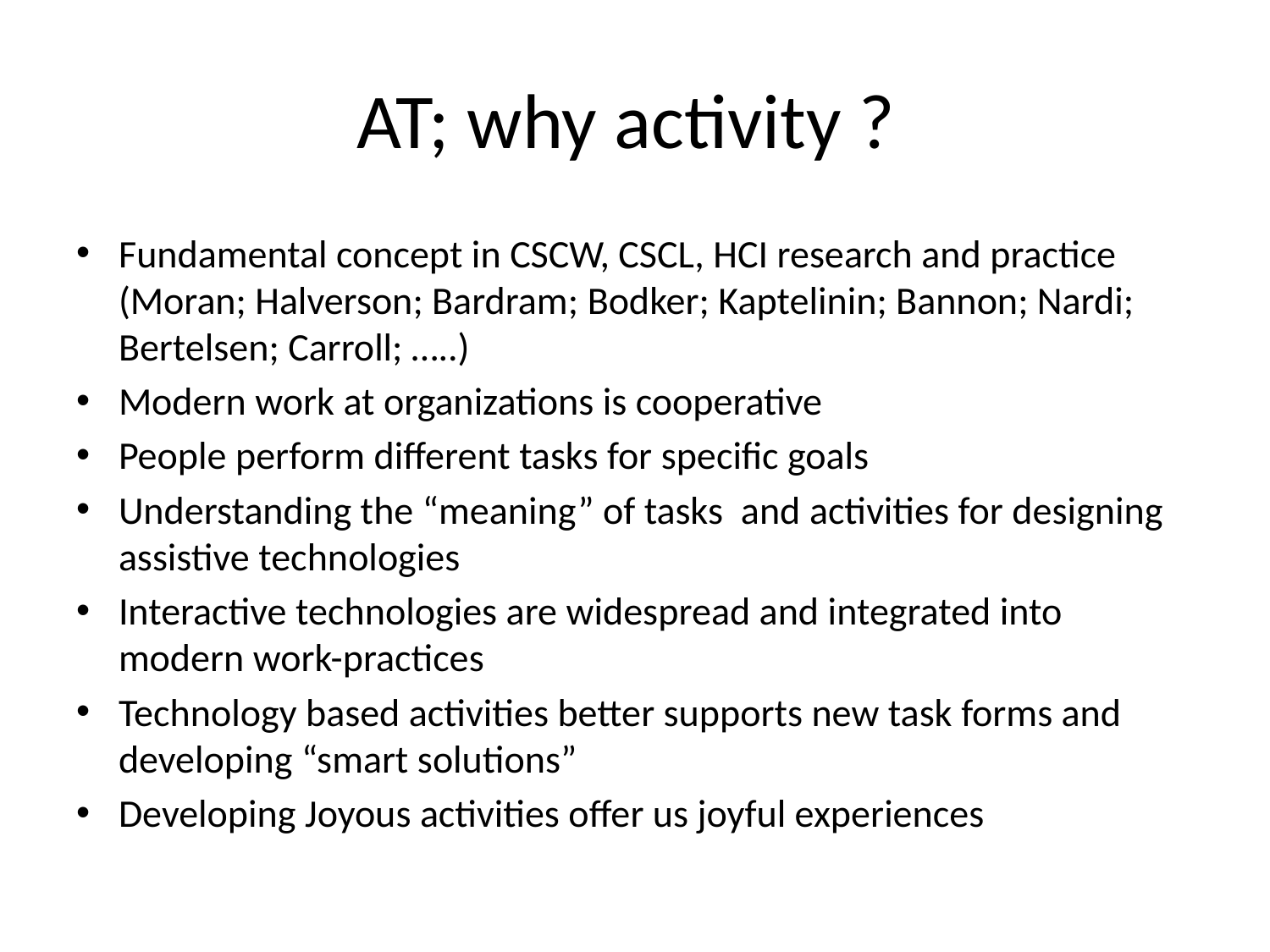

# AT; why activity ?
Fundamental concept in CSCW, CSCL, HCI research and practice (Moran; Halverson; Bardram; Bodker; Kaptelinin; Bannon; Nardi; Bertelsen; Carroll; …..)
Modern work at organizations is cooperative
People perform different tasks for specific goals
Understanding the “meaning” of tasks  and activities for designing assistive technologies
Interactive technologies are widespread and integrated into modern work-practices
Technology based activities better supports new task forms and developing “smart solutions”
Developing Joyous activities offer us joyful experiences